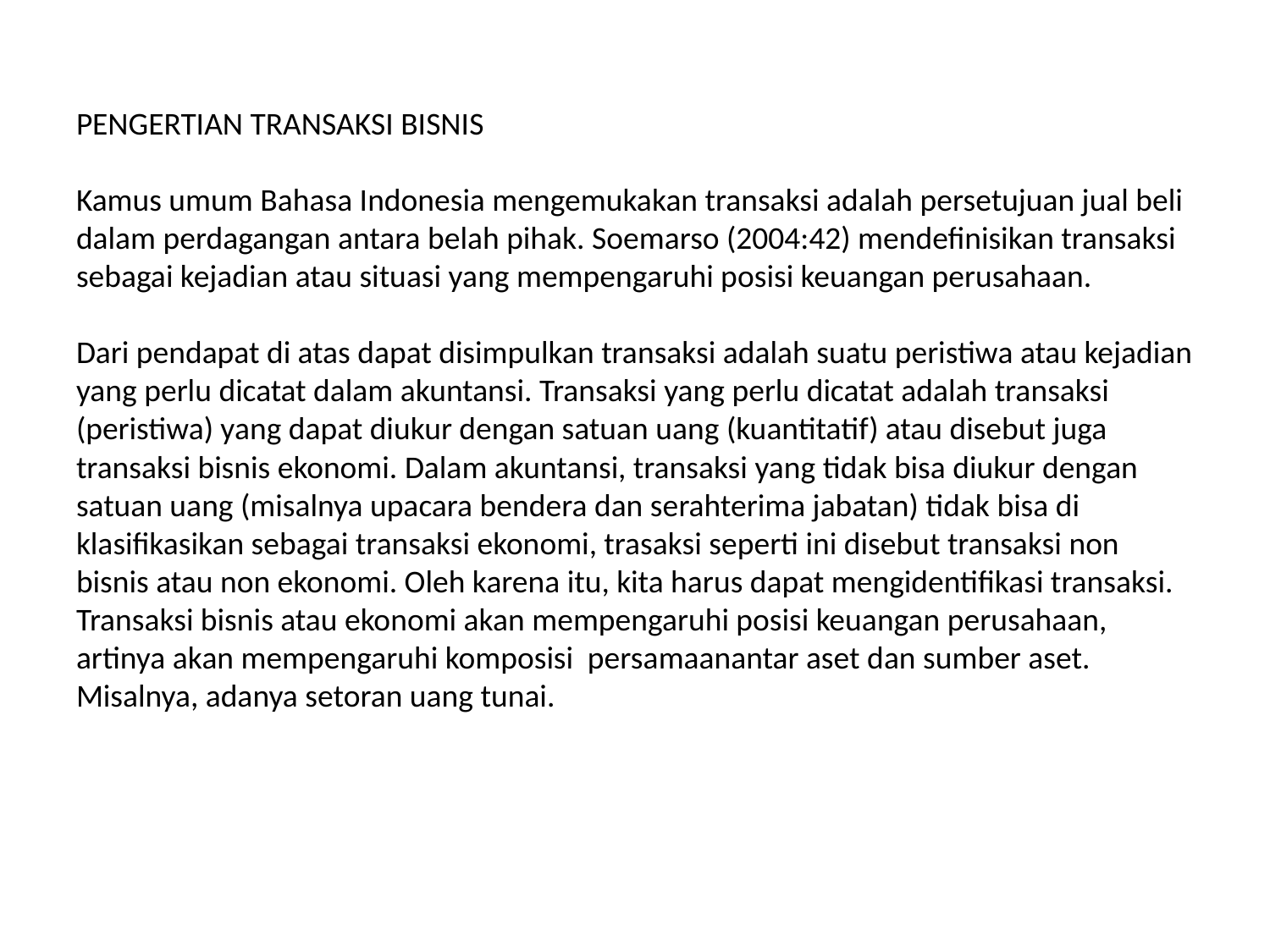

# PENGERTIAN TRANSAKSI BISNIS Kamus umum Bahasa Indonesia mengemukakan transaksi adalah persetujuan jual beli dalam perdagangan antara belah pihak. Soemarso (2004:42) mendefinisikan transaksi sebagai kejadian atau situasi yang mempengaruhi posisi keuangan perusahaan. Dari pendapat di atas dapat disimpulkan transaksi adalah suatu peristiwa atau kejadian yang perlu dicatat dalam akuntansi. Transaksi yang perlu dicatat adalah transaksi (peristiwa) yang dapat diukur dengan satuan uang (kuantitatif) atau disebut juga transaksi bisnis ekonomi. Dalam akuntansi, transaksi yang tidak bisa diukur dengan satuan uang (misalnya upacara bendera dan serahterima jabatan) tidak bisa di klasifikasikan sebagai transaksi ekonomi, trasaksi seperti ini disebut transaksi non bisnis atau non ekonomi. Oleh karena itu, kita harus dapat mengidentifikasi transaksi. Transaksi bisnis atau ekonomi akan mempengaruhi posisi keuangan perusahaan, artinya akan mempengaruhi komposisi  persamaanantar aset dan sumber aset. Misalnya, adanya setoran uang tunai.